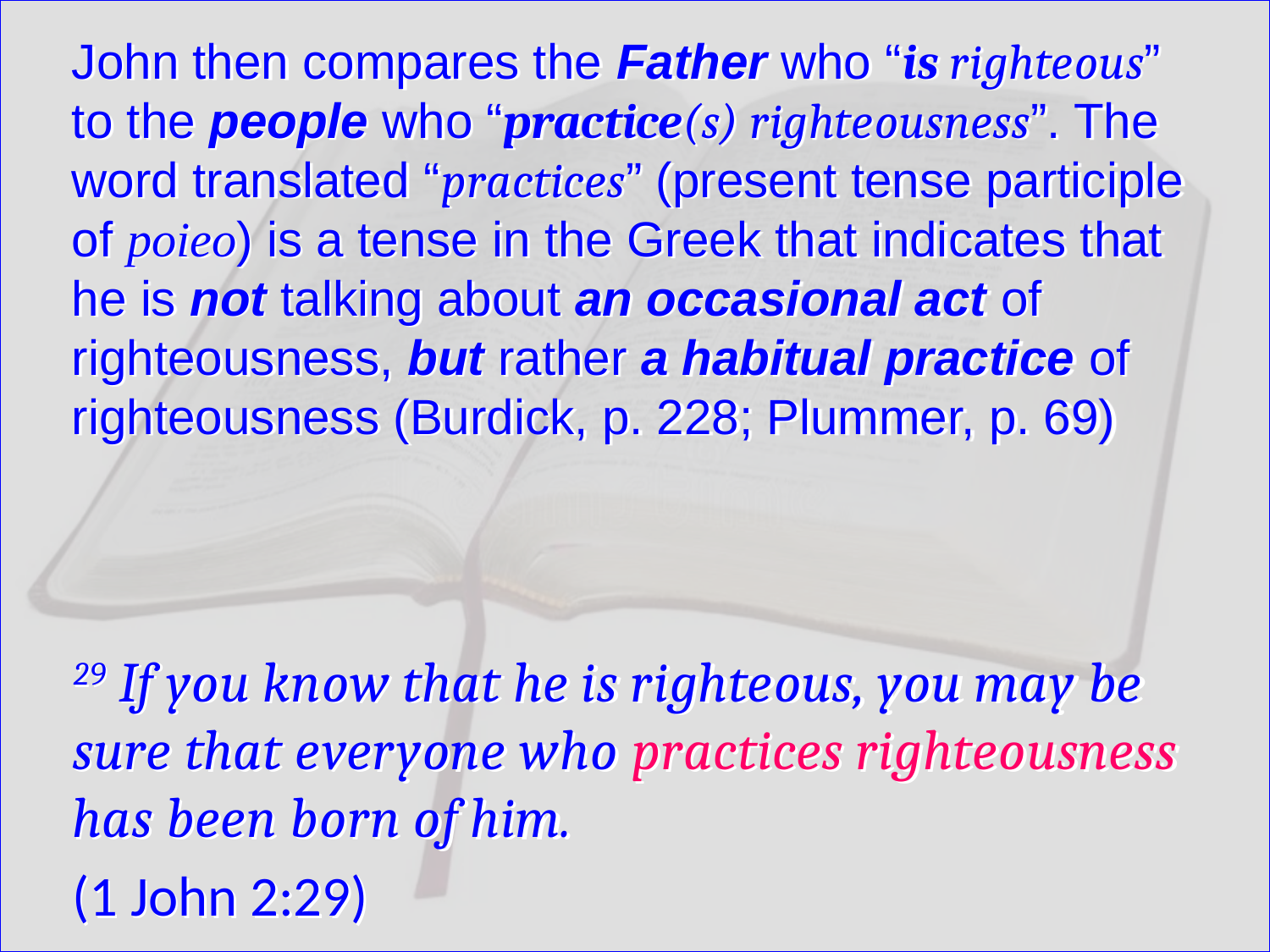

John then compares the Father who “is righteous” to the people who “practice(s) righteousness”. The word translated “practices” (present tense participle of poieo) is a tense in the Greek that indicates that he is not talking about an occasional act of righteousness, but rather a habitual practice of righteousness (Burdick, p. 228; Plummer, p. 69)
29 If you know that he is righteous, you may be sure that everyone who practices righteousness has been born of him.
(1 John 2:29)